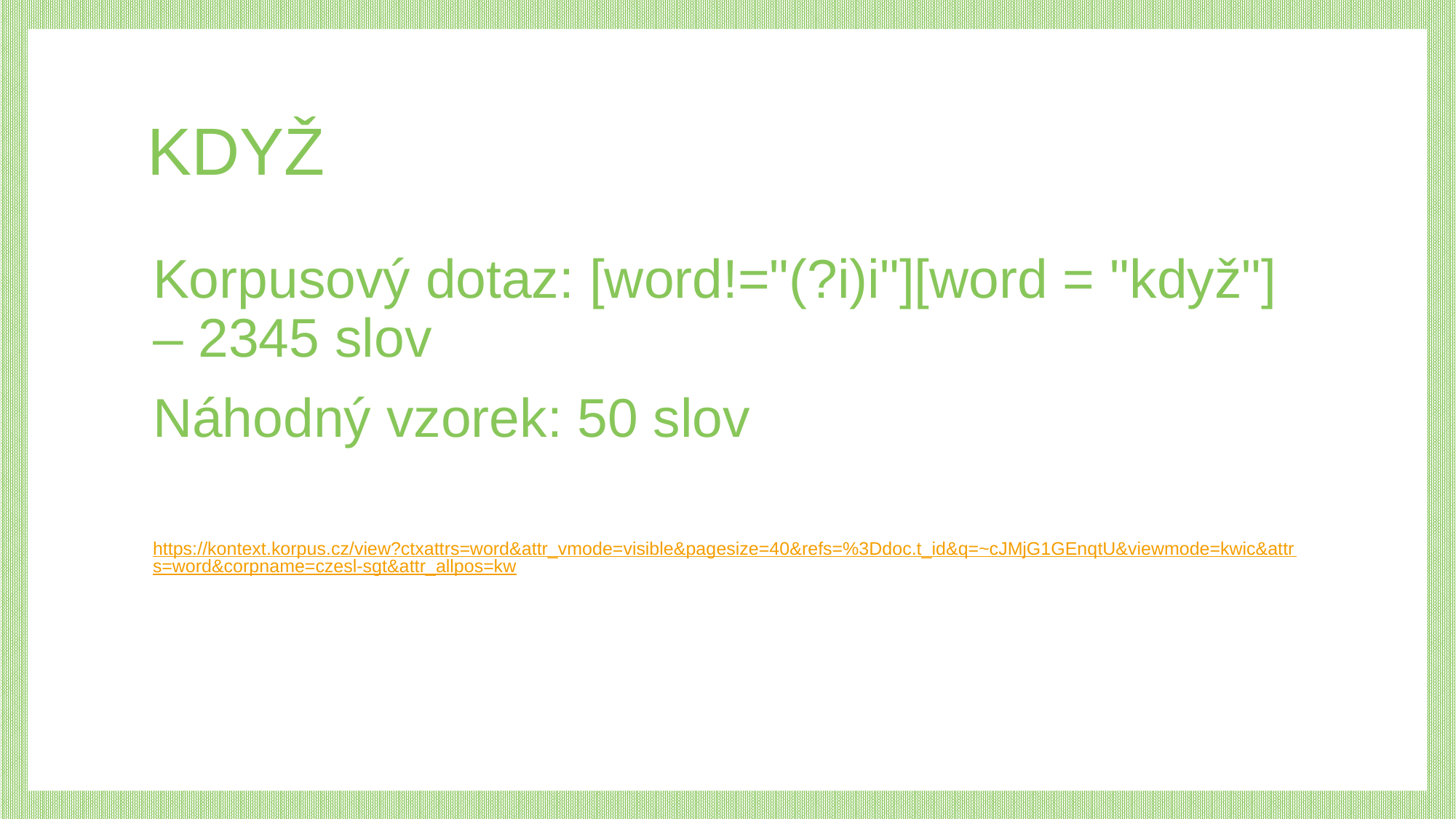

# KDYŽ
Korpusový dotaz: [word!="(?i)i"][word = "když"] – 2345 slov
Náhodný vzorek: 50 slov

https://kontext.korpus.cz/view?ctxattrs=word&attr_vmode=visible&pagesize=40&refs=%3Ddoc.t_id&q=~cJMjG1GEnqtU&viewmode=kwic&attrs=word&corpname=czesl-sgt&attr_allpos=kw